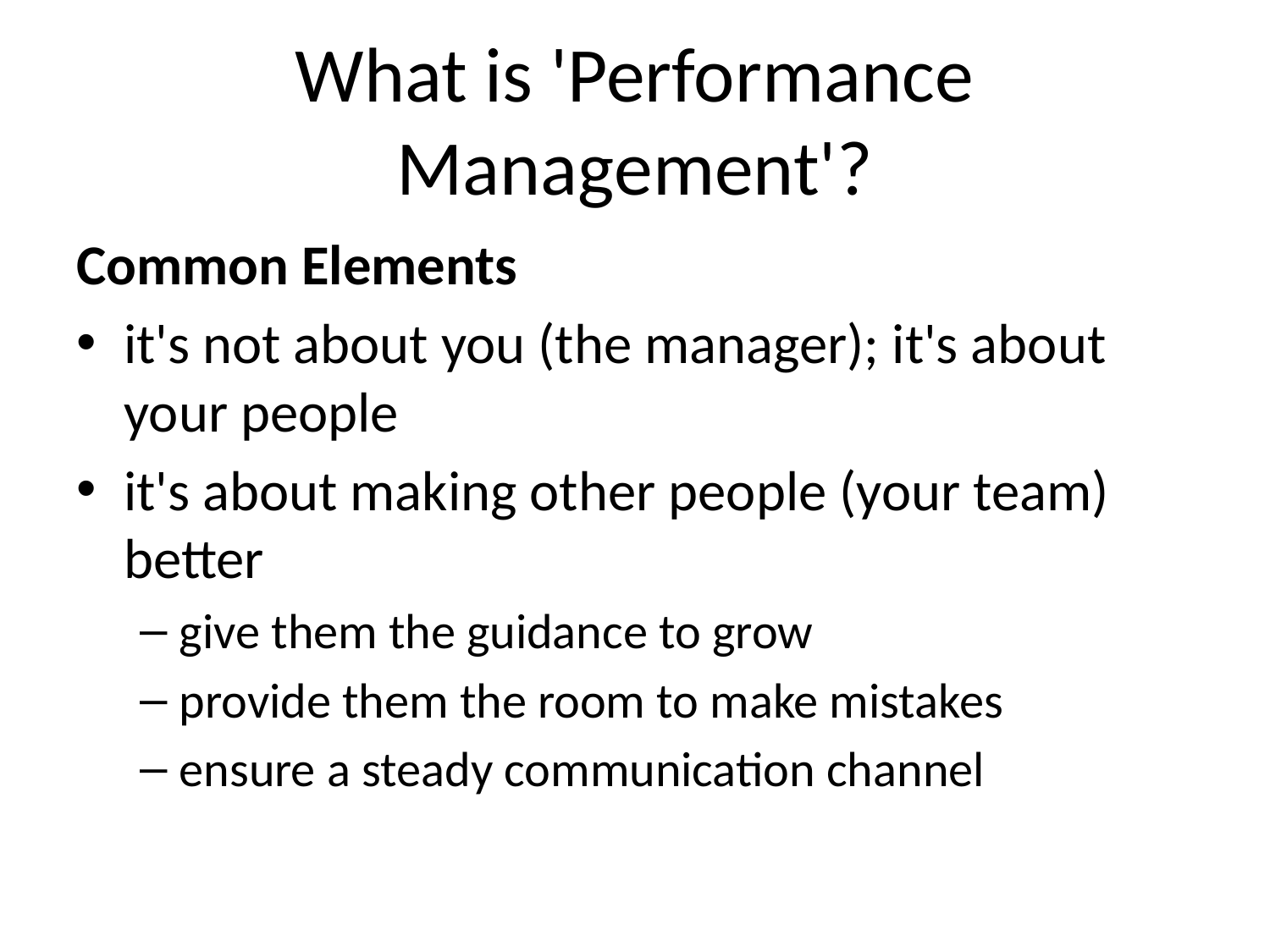

# What is 'Performance Management'?
Common Elements
it's not about you (the manager); it's about your people
it's about making other people (your team) better
give them the guidance to grow
provide them the room to make mistakes
ensure a steady communication channel